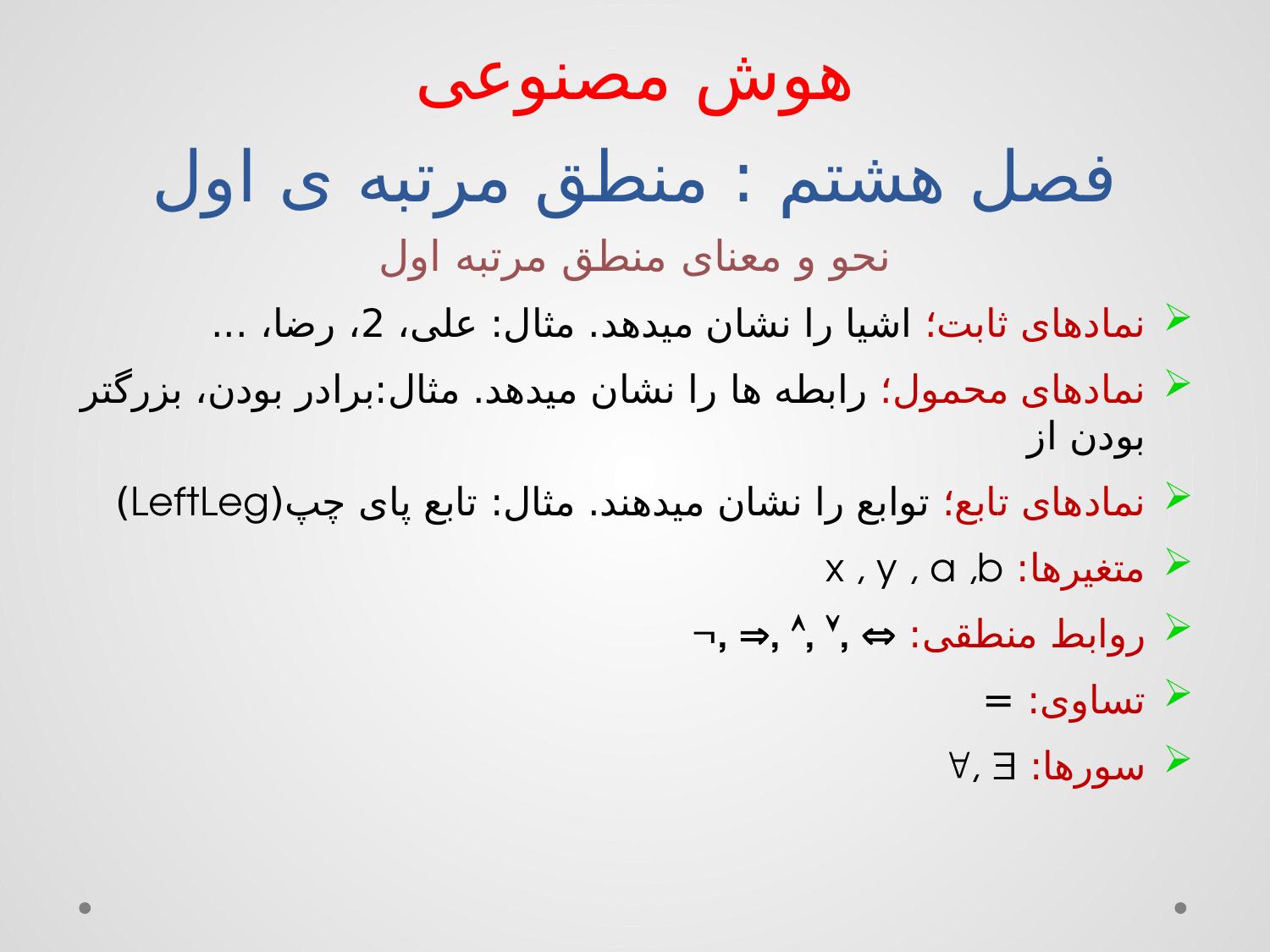

# هوش مصنوعی فصل هشتم : منطق مرتبه ی اول
نحو و معنای منطق مرتبه اول
نمادهای ثابت؛ اشيا را نشان ميدهد. مثال: علی، 2، رضا، ...
نمادهای محمول؛ رابطه ها را نشان ميدهد. مثال:برادر بودن، بزرگتر بودن از
نمادهای تابع؛ توابع را نشان ميدهند. مثال: تابع پای چپ(LeftLeg)
متغيرها: x , y , a ,b
روابط منطقی: ¬, ⇒, ∧, ∨, ⇔
تساوی: =
سورها: ∀, ∃